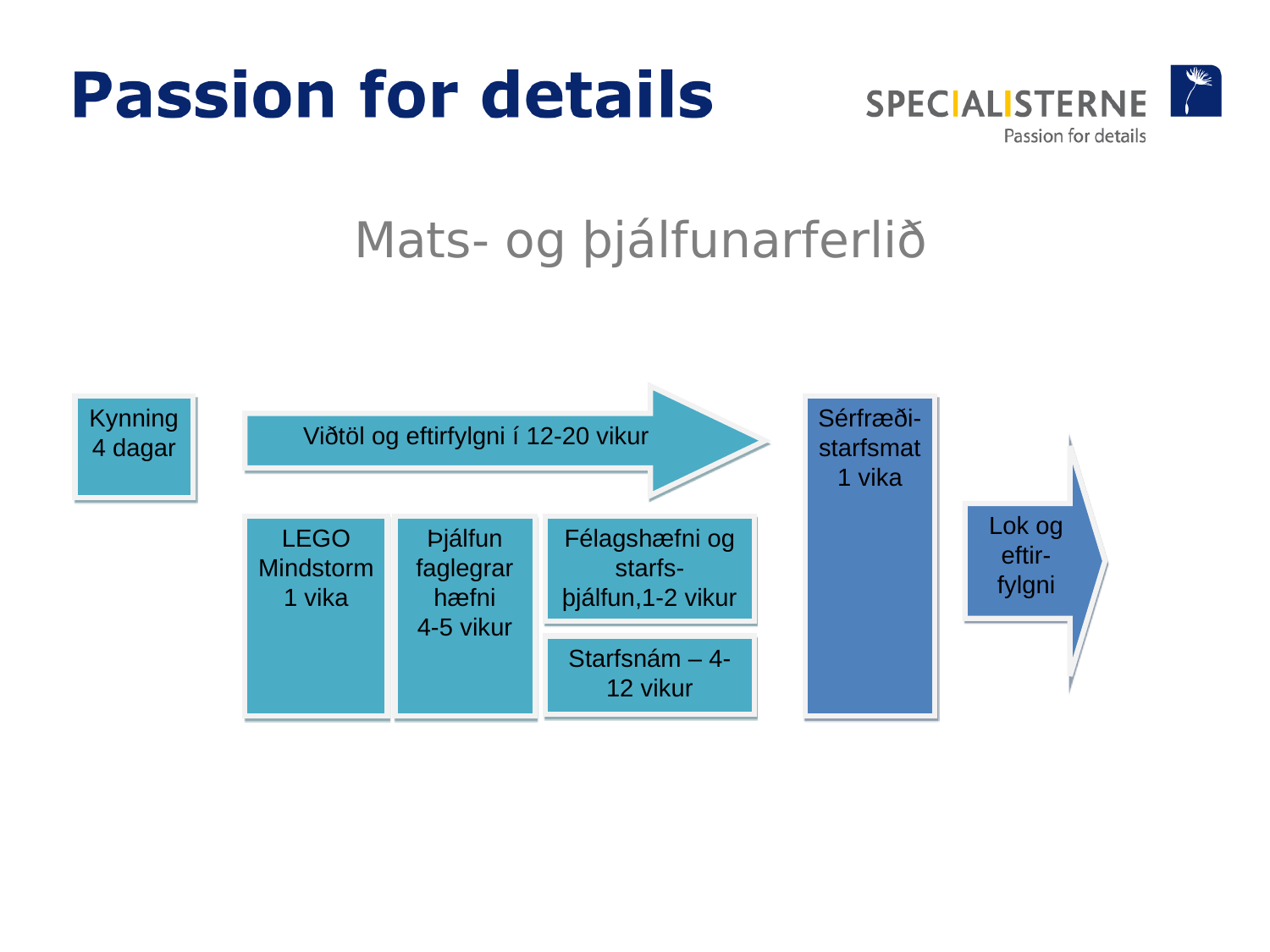

# Mats- og þjálfunarferlið

Viðtöl og eftirfylgni í 12-20 vikur
Kynning
4 dagar
Sérfræði-
starfsmat
1 vika
Lok og eftir-
fylgni
LEGO
Mindstorm
1 vika
Þjálfun
faglegrar
hæfni
4-5 vikur
Félagshæfni og starfs-
þjálfun,1-2 vikur
Starfsnám – 4-12 vikur